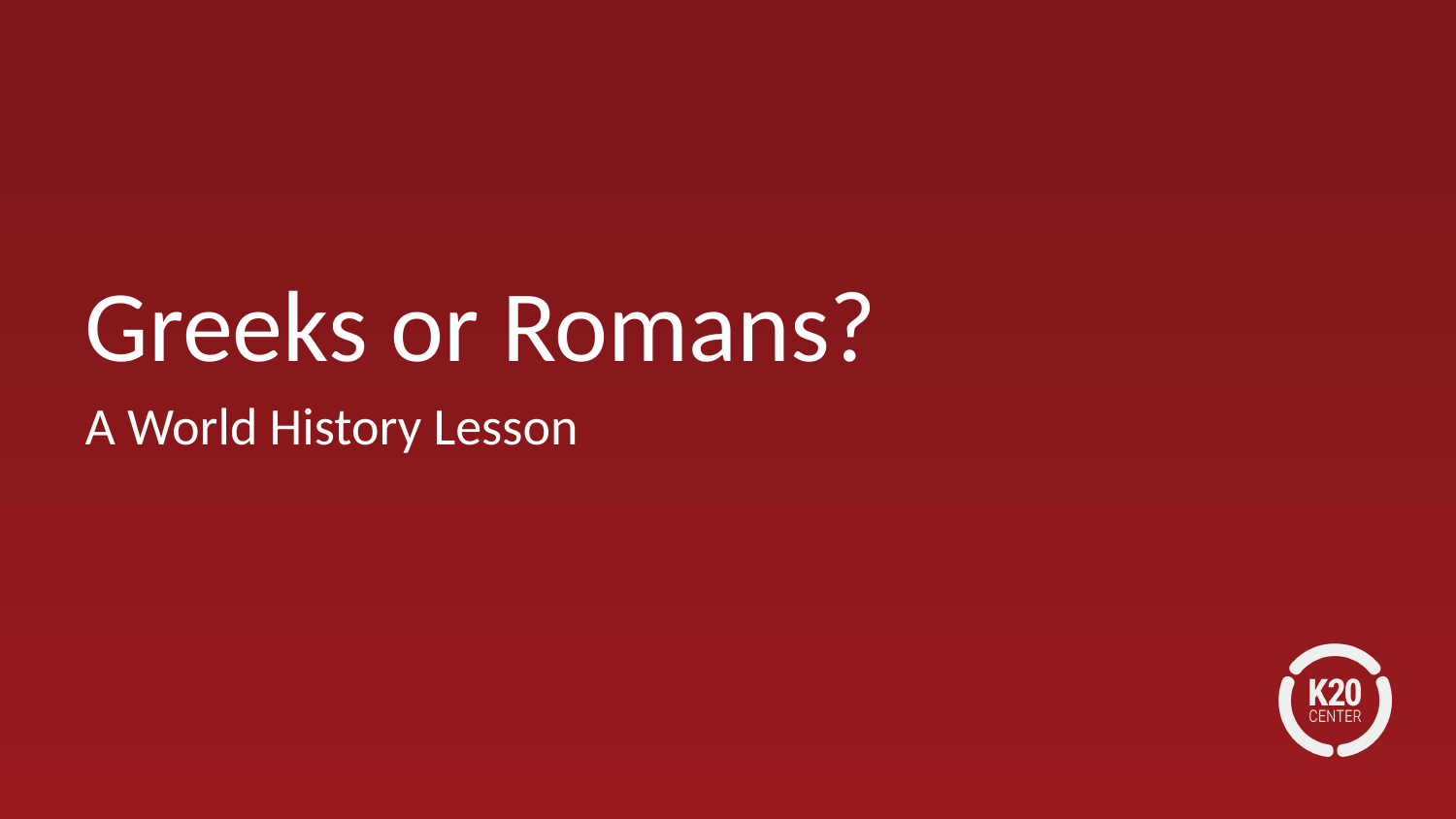

# Greeks or Romans?
A World History Lesson